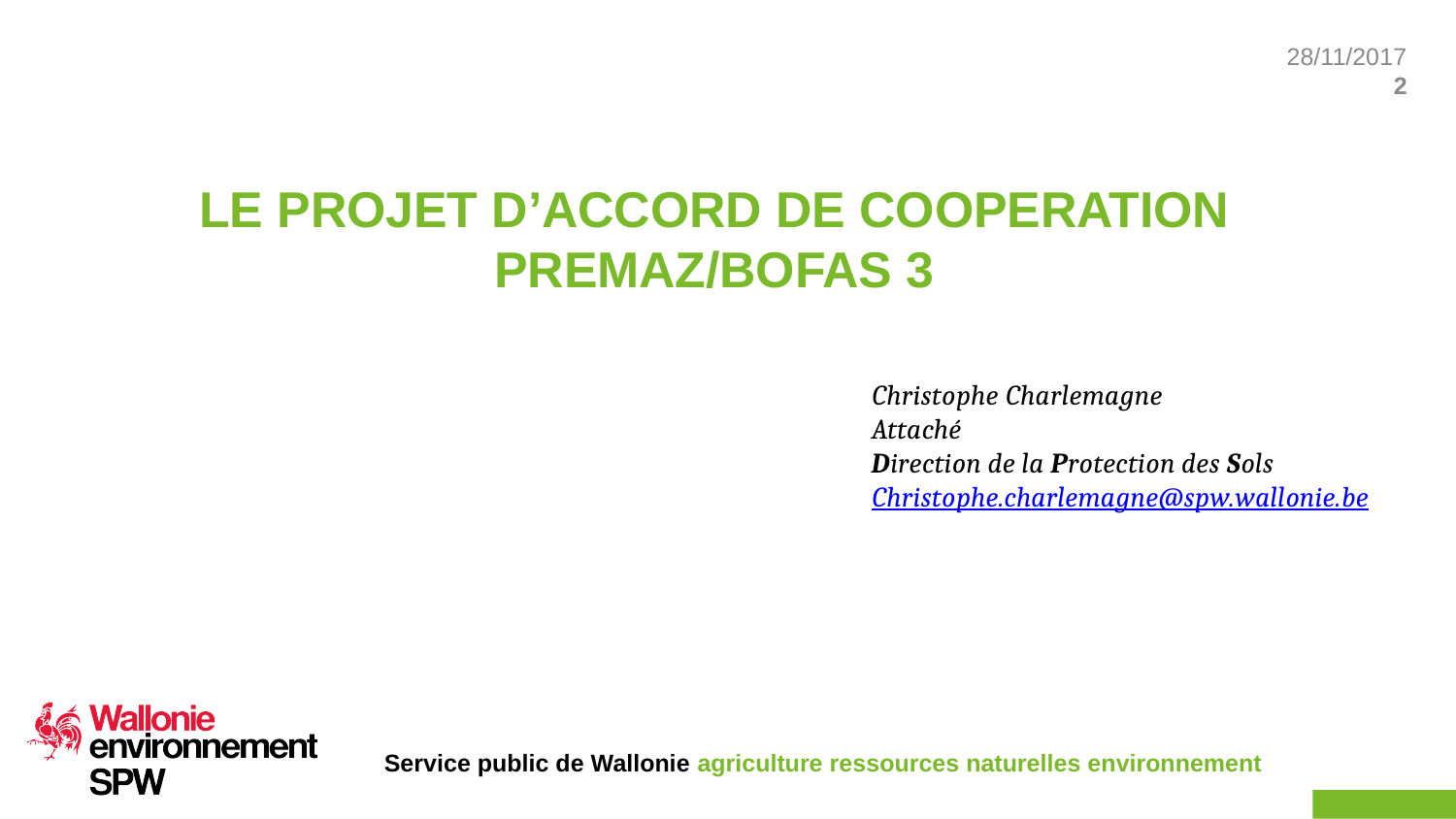

# LE PROJET D’ACCORD DE COOPERATION PREMAZ/BOFAS 3
Christophe Charlemagne
Attaché
Direction de la Protection des Sols
Christophe.charlemagne@spw.wallonie.be